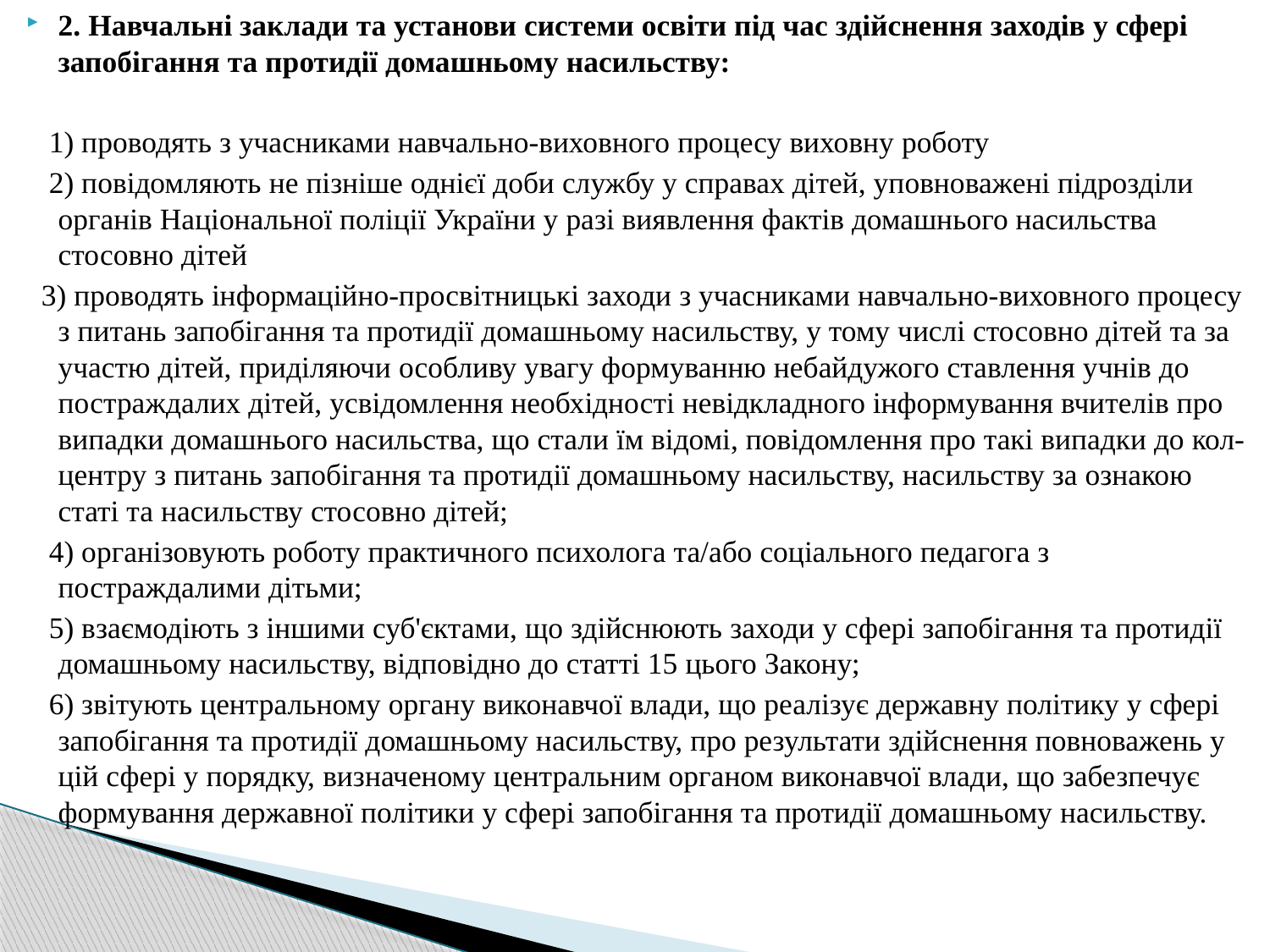

2. Навчальні заклади та установи системи освіти під час здійснення заходів у сфері запобігання та протидії домашньому насильству:

   1) проводять з учасниками навчально-виховного процесу виховну роботу
   2) повідомляють не пізніше однієї доби службу у справах дітей, уповноважені підрозділи органів Національної поліції України у разі виявлення фактів домашнього насильства стосовно дітей
  3) проводять інформаційно-просвітницькі заходи з учасниками навчально-виховного процесу з питань запобігання та протидії домашньому насильству, у тому числі стосовно дітей та за участю дітей, приділяючи особливу увагу формуванню небайдужого ставлення учнів до постраждалих дітей, усвідомлення необхідності невідкладного інформування вчителів про випадки домашнього насильства, що стали їм відомі, повідомлення про такі випадки до кол-центру з питань запобігання та протидії домашньому насильству, насильству за ознакою статі та насильству стосовно дітей;
   4) організовують роботу практичного психолога та/або соціального педагога з постраждалими дітьми;
   5) взаємодіють з іншими суб'єктами, що здійснюють заходи у сфері запобігання та протидії домашньому насильству, відповідно до статті 15 цього Закону;
   6) звітують центральному органу виконавчої влади, що реалізує державну політику у сфері запобігання та протидії домашньому насильству, про результати здійснення повноважень у цій сфері у порядку, визначеному центральним органом виконавчої влади, що забезпечує формування державної політики у сфері запобігання та протидії домашньому насильству.